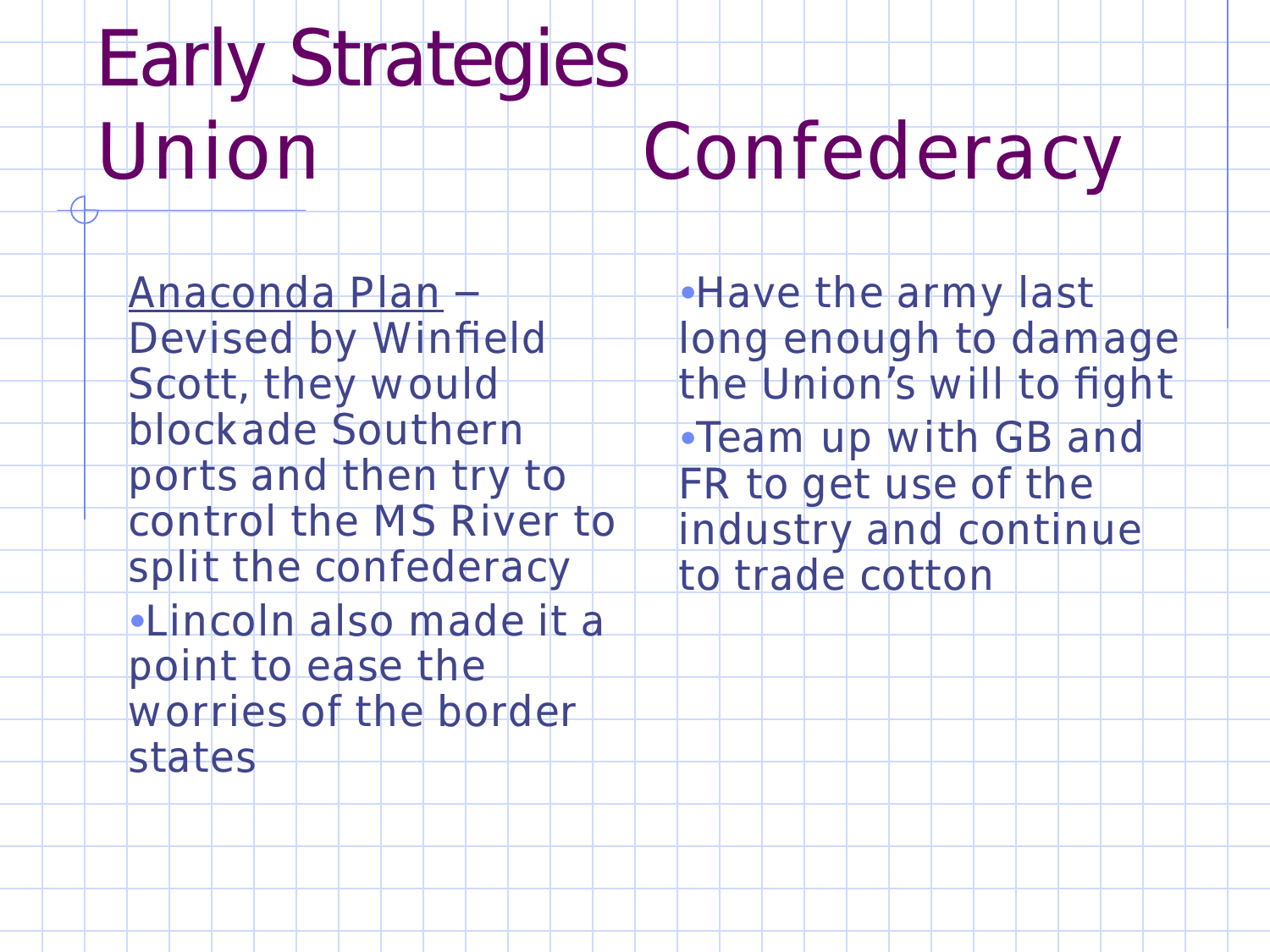

# Early Strategies Union              Confederacy
Anaconda Plan – Devised by Winfield Scott, they would blockade Southern ports and then try to control the MS River to split the confederacy
Lincoln also made it a point to ease the worries of the border states
Have the army last long enough to damage the Union’s will to fight
Team up with GB and FR to get use of the industry and continue to trade cotton